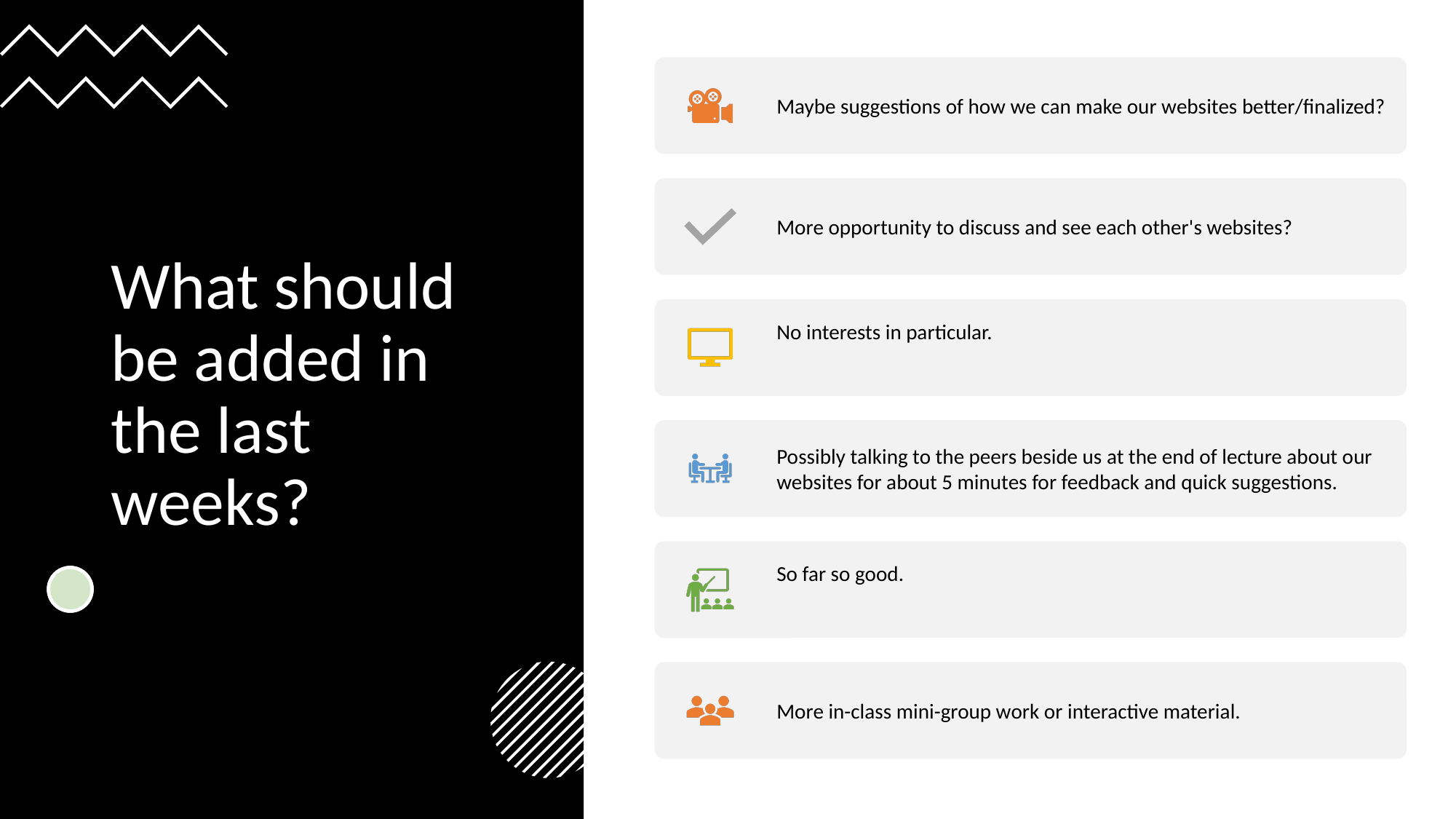

Maybe suggestions of how we can make our websites better/finalized?
More opportunity to discuss and see each other's websites?
No interests in particular.

Possibly talking to the peers beside us at the end of lecture about our websites for about 5 minutes for feedback and quick suggestions.
So far so good.

More in-class mini-group work or interactive material.
# What should be added in the last weeks?